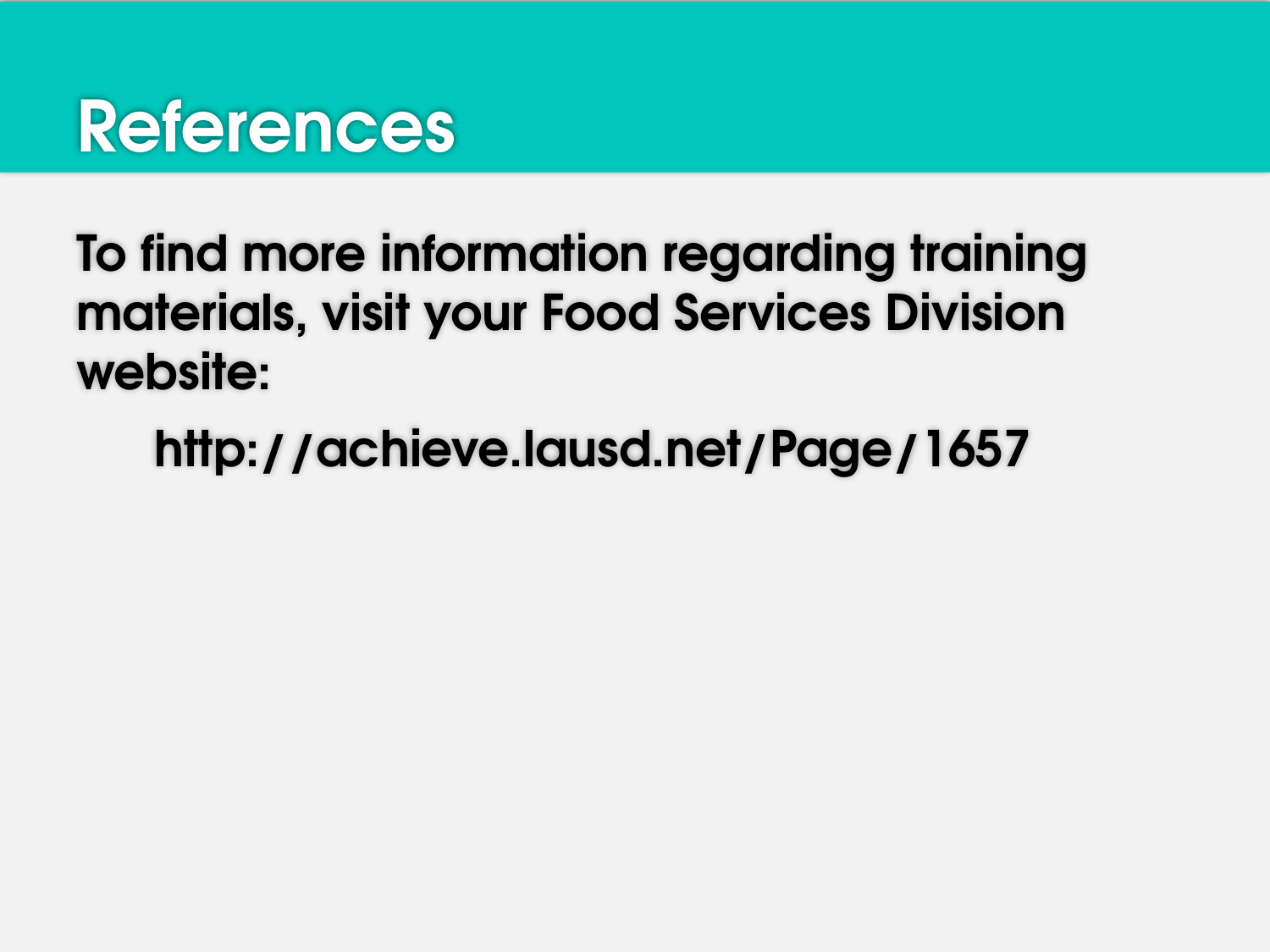

# References
To find more information regarding training materials, visit your Food Services Division website:
 http://achieve.lausd.net/Page/1657